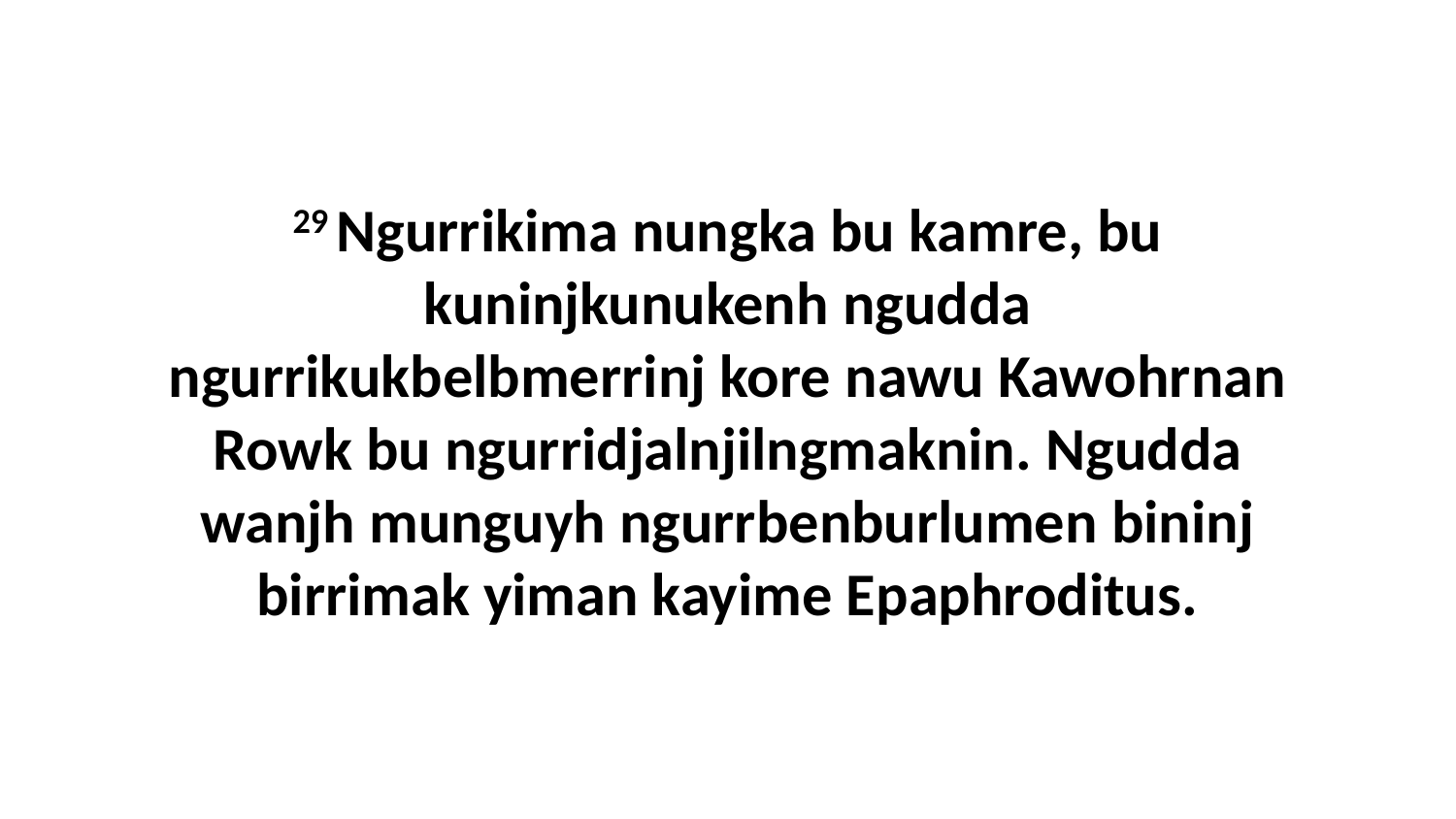

29 Ngurrikima nungka bu kamre, bu kuninjkunukenh ngudda ngurrikukbelbmerrinj kore nawu Kawohrnan Rowk bu ngurridjalnjilngmaknin. Ngudda wanjh munguyh ngurrbenburlumen bininj birrimak yiman kayime Epaphroditus.